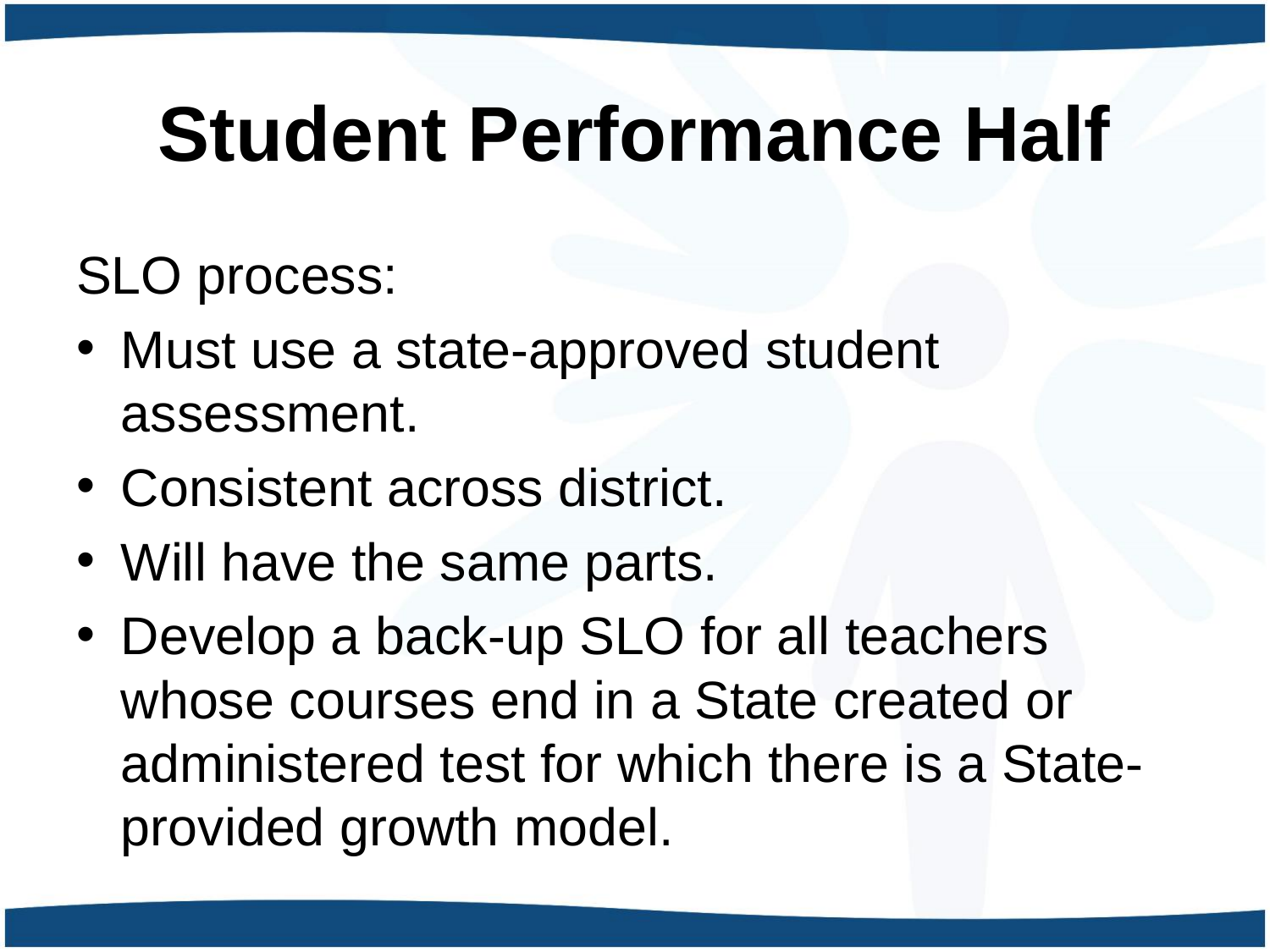

# Student Performance Half
SLO process:
Must use a state-approved student assessment.
Consistent across district.
Will have the same parts.
Develop a back-up SLO for all teachers whose courses end in a State created or administered test for which there is a State-provided growth model.